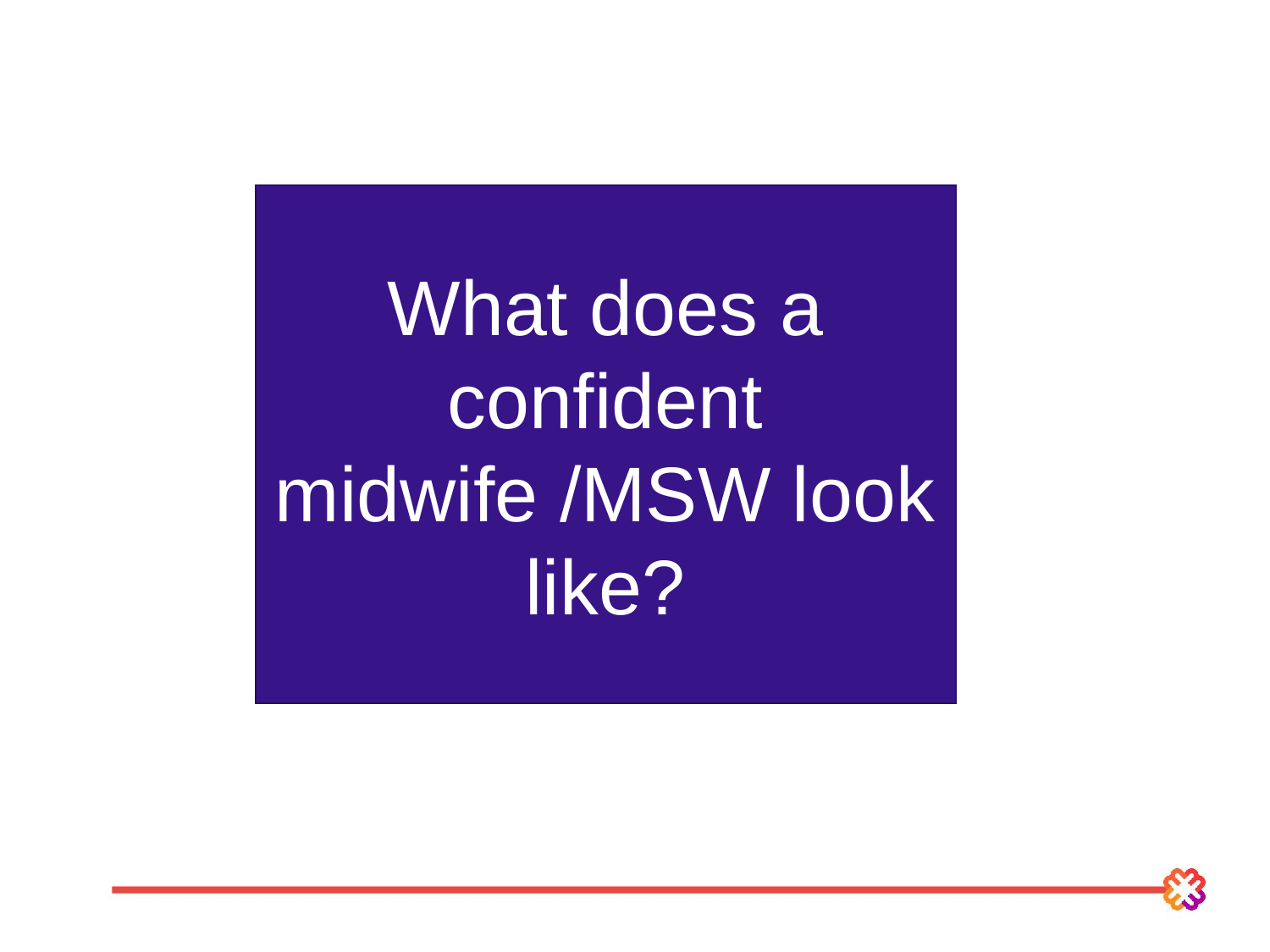

What does a confident midwife /MSW look like?